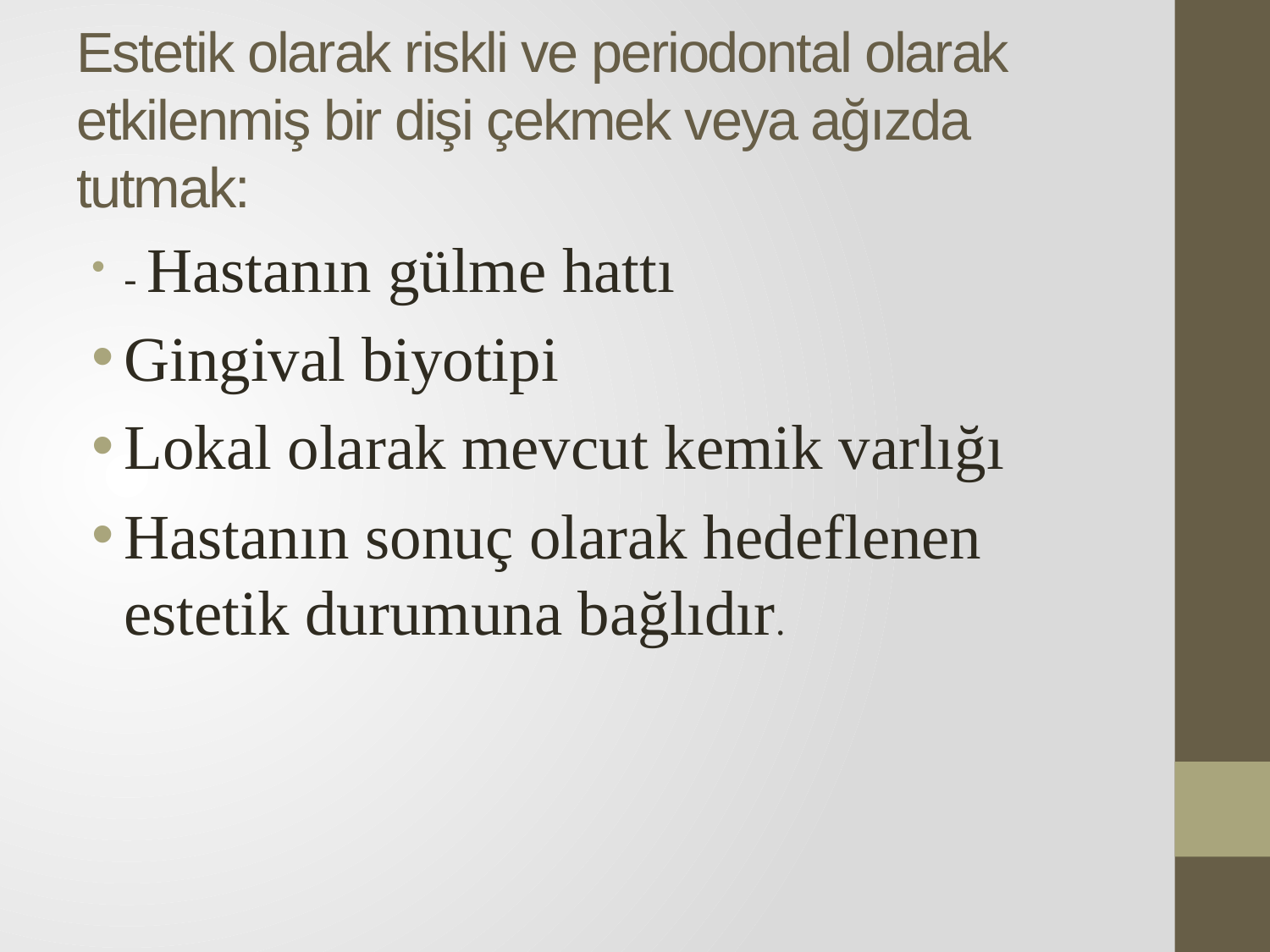

# Estetik olarak riskli ve periodontal olarak etkilenmiş bir dişi çekmek veya ağızda tutmak:
- Hastanın gülme hattı
Gingival biyotipi
Lokal olarak mevcut kemik varlığı
Hastanın sonuç olarak hedeflenen estetik durumuna bağlıdır.